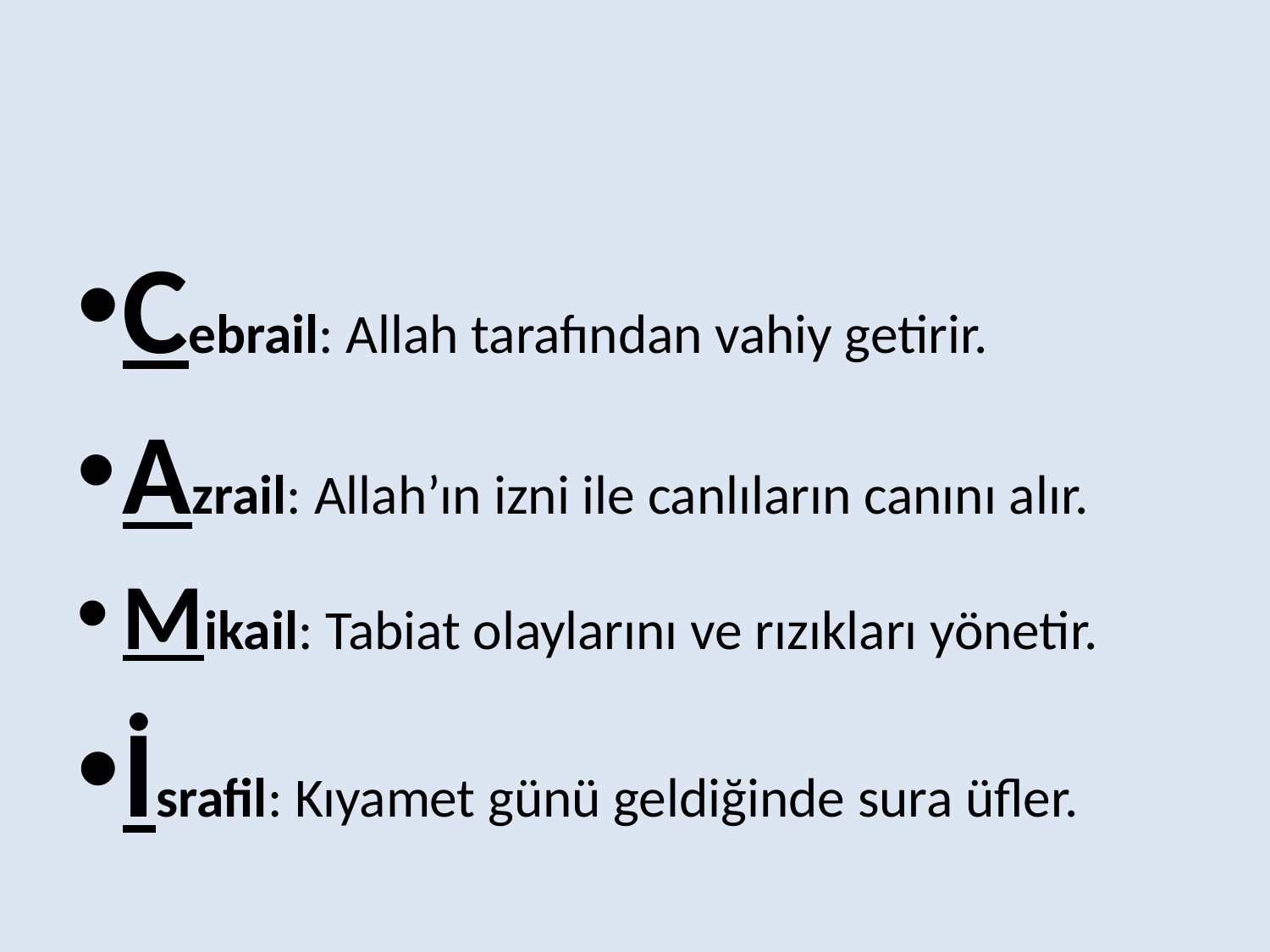

#
Cebrail: Allah tarafından vahiy getirir.
Azrail: Allah’ın izni ile canlıların canını alır.
Mikail: Tabiat olaylarını ve rızıkları yönetir.
İsrafil: Kıyamet günü geldiğinde sura üfler.